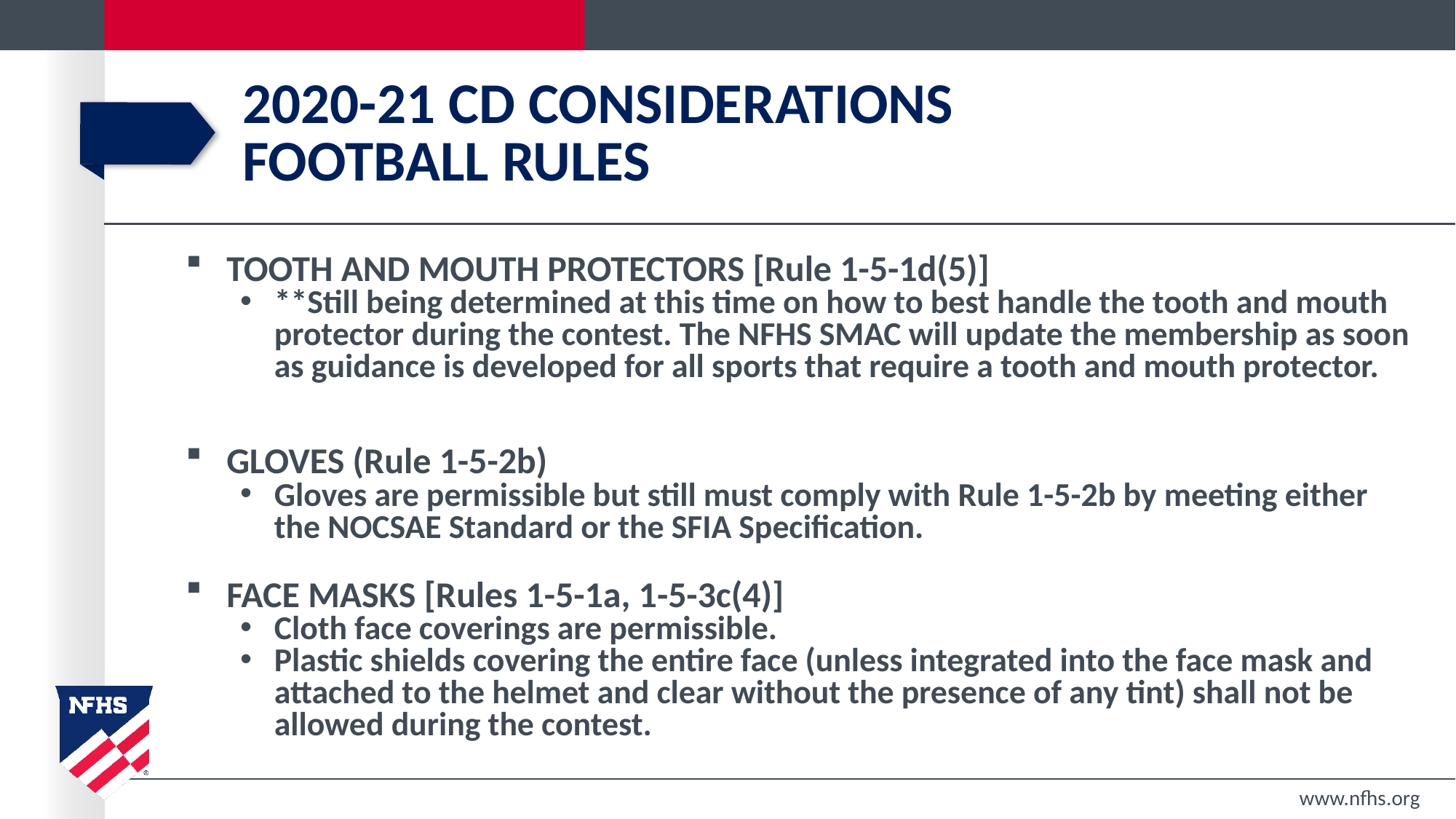

# 2020-21 CD CONSIDERATIONS Football RULES
TOOTH AND MOUTH PROTECTORS [Rule 1-5-1d(5)]
**Still being determined at this time on how to best handle the tooth and mouth protector during the contest. The NFHS SMAC will update the membership as soon as guidance is developed for all sports that require a tooth and mouth protector.

GLOVES (Rule 1-5-2b)
Gloves are permissible but still must comply with Rule 1-5-2b by meeting either the NOCSAE Standard or the SFIA Specification.

FACE MASKS [Rules 1-5-1a, 1-5-3c(4)]
Cloth face coverings are permissible.
Plastic shields covering the entire face (unless integrated into the face mask and attached to the helmet and clear without the presence of any tint) shall not be allowed during the contest.

www.nfhs.org